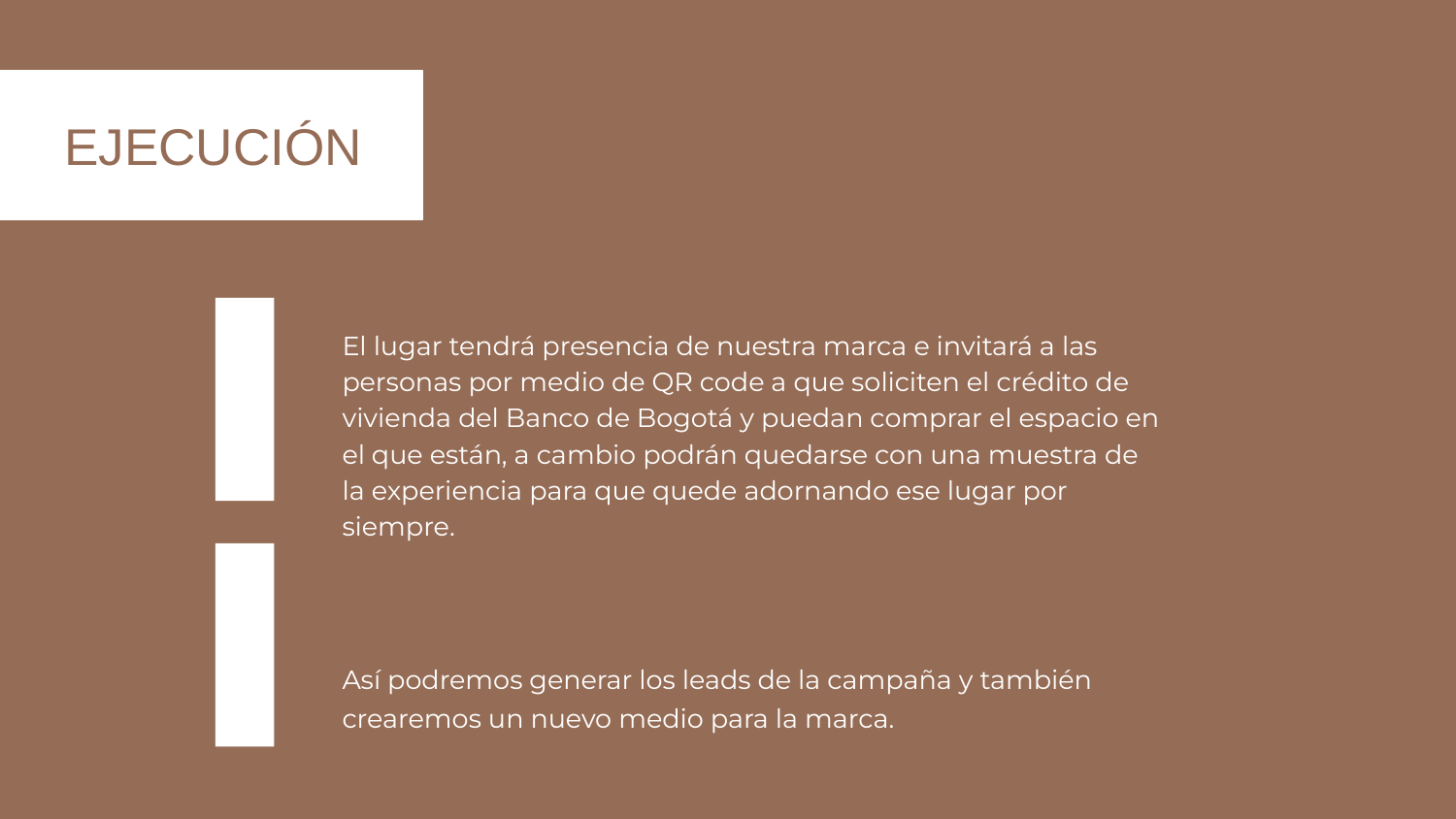

# Ejecución
EJECUCIÓN
El lugar tendrá presencia de nuestra marca e invitará a las personas por medio de QR code a que soliciten el crédito de vivienda del Banco de Bogotá y puedan comprar el espacio en el que están, a cambio podrán quedarse con una muestra de la experiencia para que quede adornando ese lugar por siempre.

Así podremos generar los leads de la campaña y también crearemos un nuevo medio para la marca.